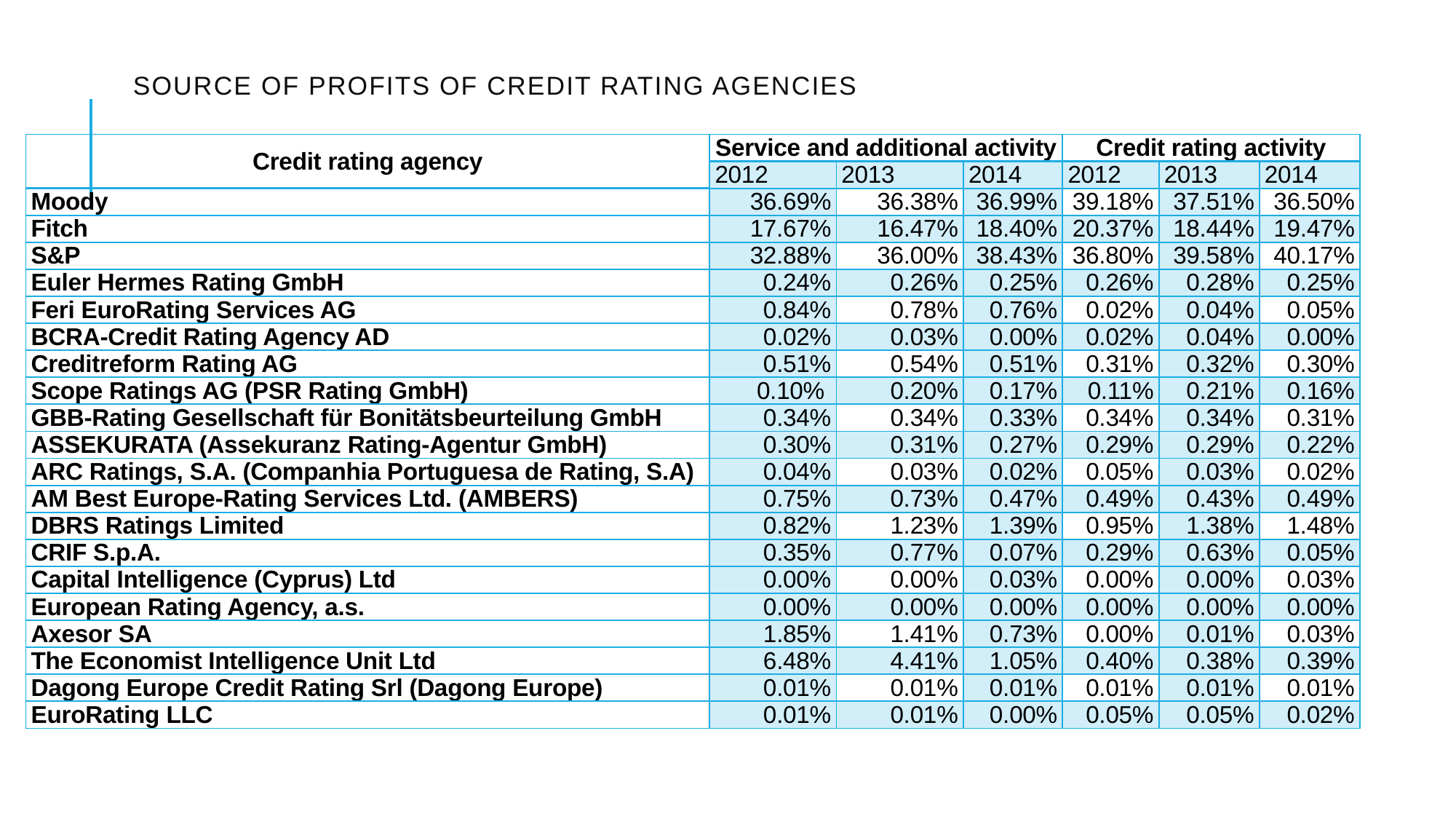

# Source of profits of credit rating agencies
| Credit rating agency | Service and additional activity |  |  | Credit rating activity |  |  |
| --- | --- | --- | --- | --- | --- | --- |
|  | 2012 | 2013 | 2014 | 2012 | 2013 | 2014 |
| Moody | 36.69% | 36.38% | 36.99% | 39.18% | 37.51% | 36.50% |
| Fitch | 17.67% | 16.47% | 18.40% | 20.37% | 18.44% | 19.47% |
| S&P | 32.88% | 36.00% | 38.43% | 36.80% | 39.58% | 40.17% |
| Euler Hermes Rating GmbH | 0.24% | 0.26% | 0.25% | 0.26% | 0.28% | 0.25% |
| Feri EuroRating Services AG | 0.84% | 0.78% | 0.76% | 0.02% | 0.04% | 0.05% |
| BCRA-Credit Rating Agency AD | 0.02% | 0.03% | 0.00% | 0.02% | 0.04% | 0.00% |
| Creditreform Rating AG | 0.51% | 0.54% | 0.51% | 0.31% | 0.32% | 0.30% |
| Scope Ratings AG (PSR Rating GmbH) | 0.10% | 0.20% | 0.17% | 0.11% | 0.21% | 0.16% |
| GBB-Rating Gesellschaft für Bonitätsbeurteilung GmbH | 0.34% | 0.34% | 0.33% | 0.34% | 0.34% | 0.31% |
| ASSEKURATA (Assekuranz Rating-Agentur GmbH) | 0.30% | 0.31% | 0.27% | 0.29% | 0.29% | 0.22% |
| ARC Ratings, S.A. (Companhia Portuguesa de Rating, S.A) | 0.04% | 0.03% | 0.02% | 0.05% | 0.03% | 0.02% |
| AM Best Europe-Rating Services Ltd. (AMBERS) | 0.75% | 0.73% | 0.47% | 0.49% | 0.43% | 0.49% |
| DBRS Ratings Limited | 0.82% | 1.23% | 1.39% | 0.95% | 1.38% | 1.48% |
| CRIF S.p.A. | 0.35% | 0.77% | 0.07% | 0.29% | 0.63% | 0.05% |
| Capital Intelligence (Cyprus) Ltd | 0.00% | 0.00% | 0.03% | 0.00% | 0.00% | 0.03% |
| European Rating Agency, a.s. | 0.00% | 0.00% | 0.00% | 0.00% | 0.00% | 0.00% |
| Axesor SA | 1.85% | 1.41% | 0.73% | 0.00% | 0.01% | 0.03% |
| The Economist Intelligence Unit Ltd | 6.48% | 4.41% | 1.05% | 0.40% | 0.38% | 0.39% |
| Dagong Europe Credit Rating Srl (Dagong Europe) | 0.01% | 0.01% | 0.01% | 0.01% | 0.01% | 0.01% |
| EuroRating LLC | 0.01% | 0.01% | 0.00% | 0.05% | 0.05% | 0.02% |